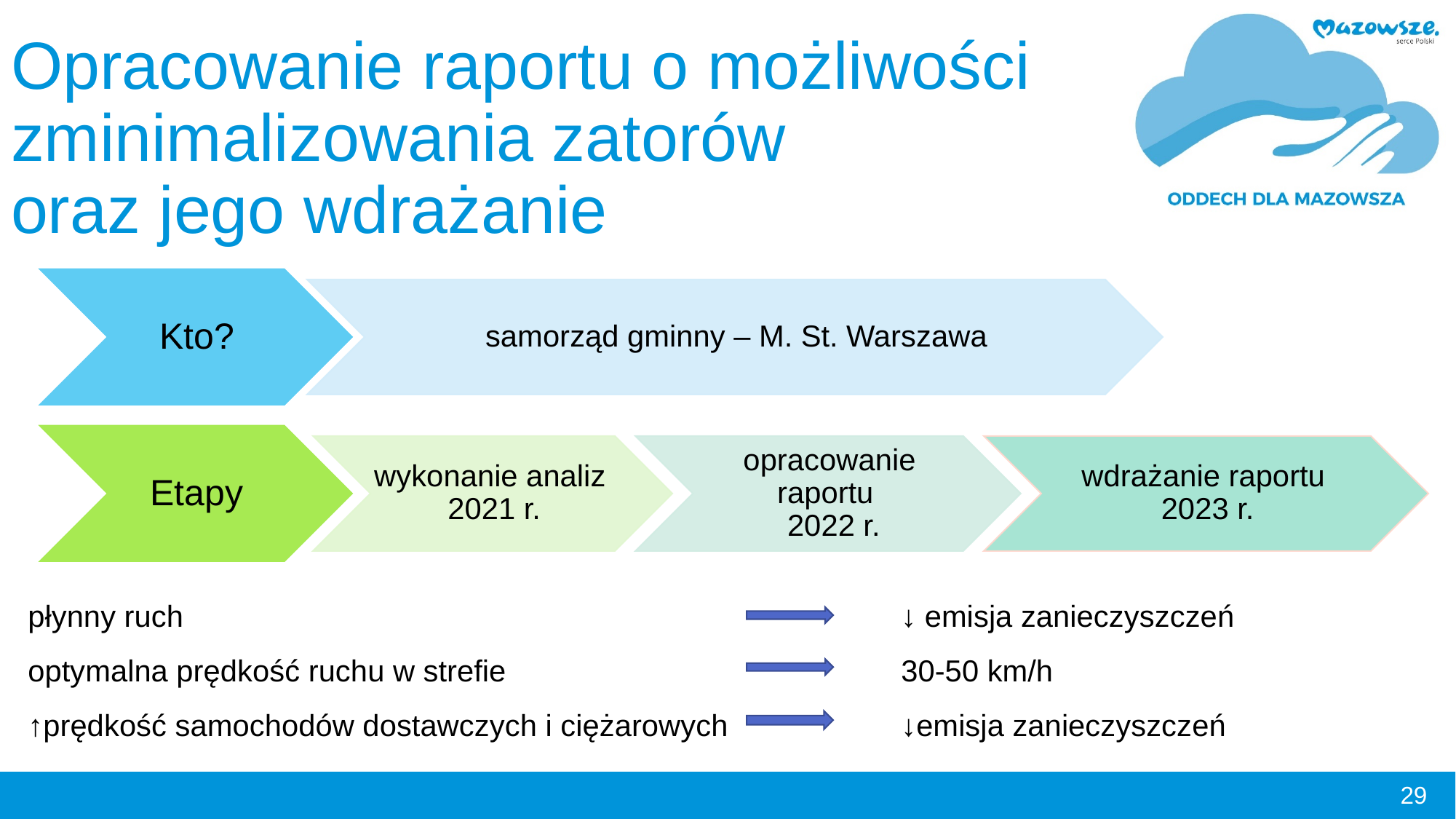

# Opracowanie raportu o możliwości zminimalizowania zatorów oraz jego wdrażanie
Kto?
samorząd gminny – M. St. Warszawa
Etapy
wykonanie analiz
2021 r.
opracowanie raportu
 2022 r.
wdrażanie raportu
2023 r.
płynny ruch 							↓ emisja zanieczyszczeń
optymalna prędkość ruchu w strefie 				30-50 km/h
↑prędkość samochodów dostawczych i ciężarowych  		↓emisja zanieczyszczeń

29